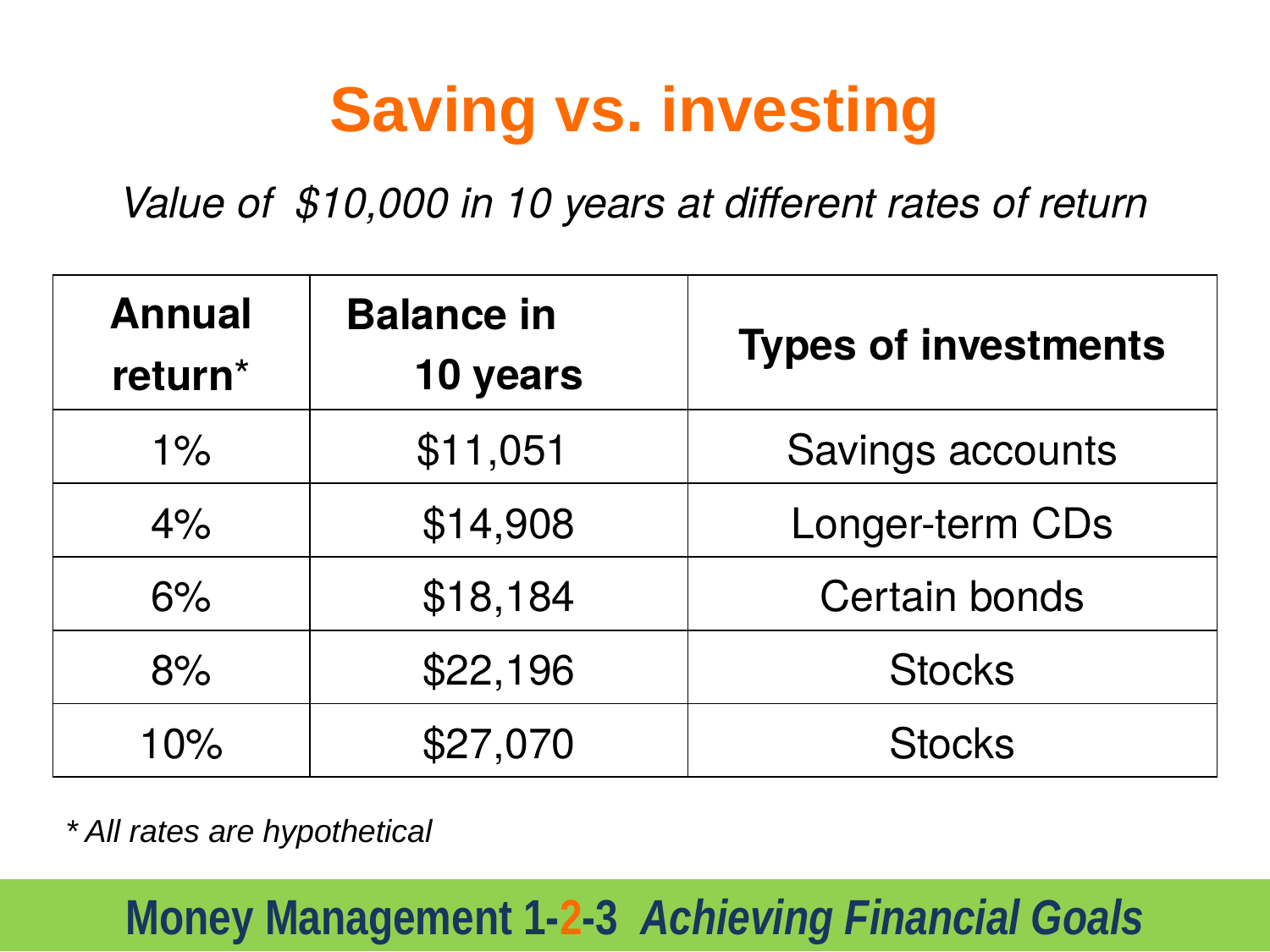

# Saving vs. investing
Value of  $10,000 in 10 years at different rates of return
| Annual return\* | Balance in 10 years | Types of investments |
| --- | --- | --- |
| 1% | $11,051 | Savings accounts |
| 4% | $14,908 | Longer-term CDs |
| 6% | $18,184 | Certain bonds |
| 8% | $22,196 | Stocks |
| 10% | $27,070 | Stocks |
* All rates are hypothetical
Money Management 1-2-3  Achieving Financial Goals